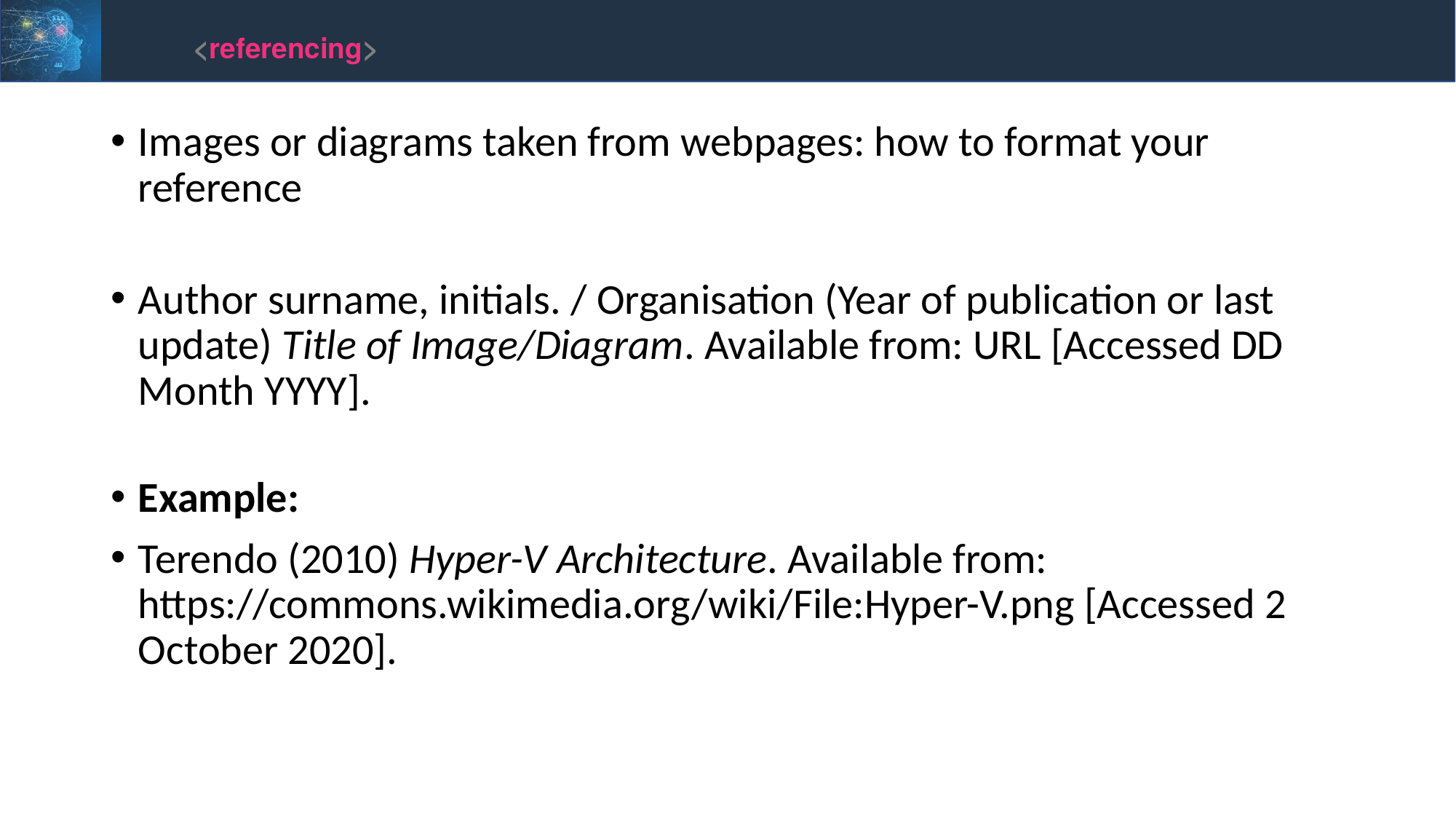

<referencing>
Images or diagrams taken from webpages: how to format your reference
Author surname, initials. / Organisation (Year of publication or last update) Title of Image/Diagram. Available from: URL [Accessed DD Month YYYY].
Example:
Terendo (2010) Hyper-V Architecture. Available from: https://commons.wikimedia.org/wiki/File:Hyper-V.png [Accessed 2 October 2020].